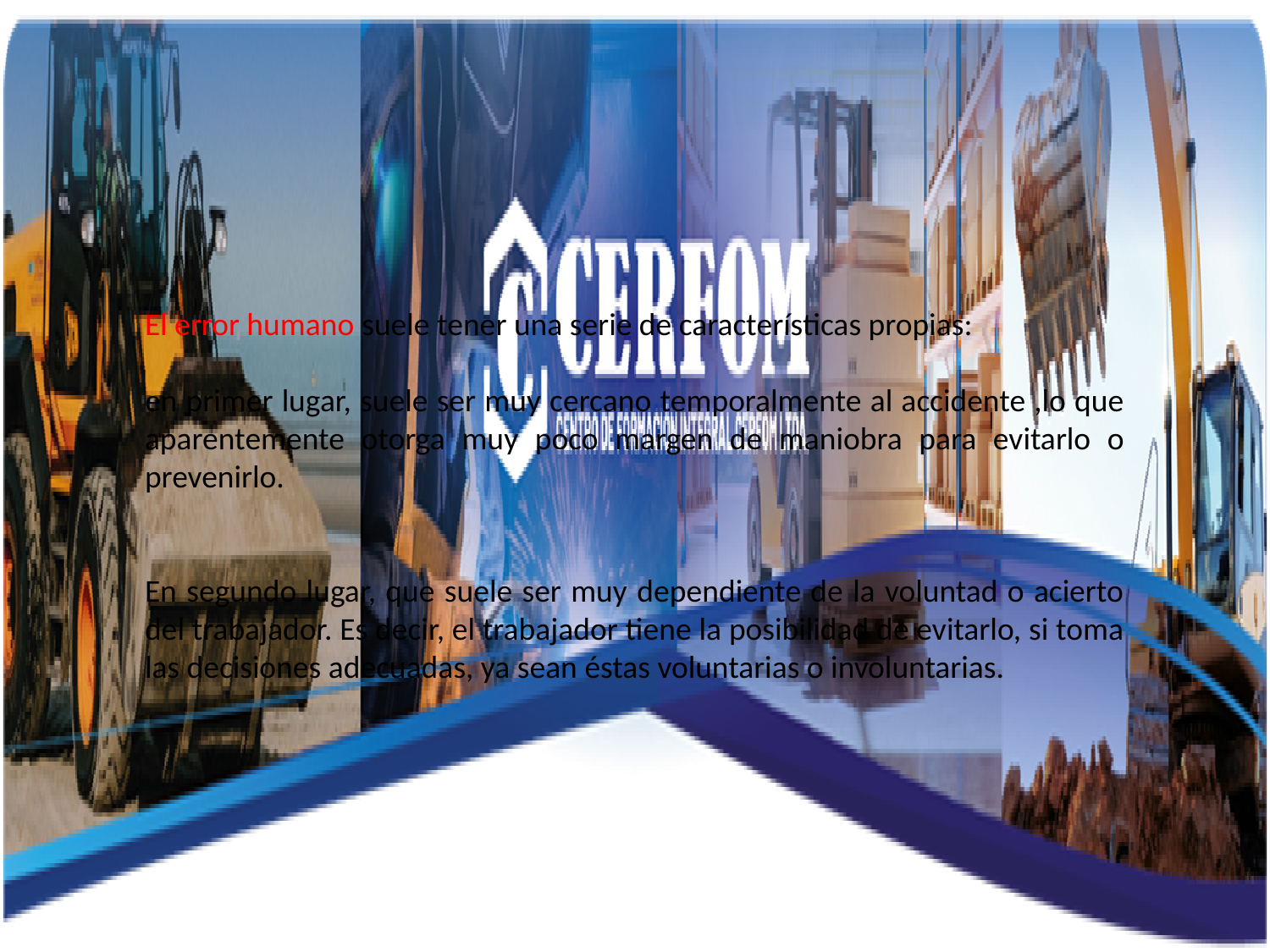

El error humano suele tener una serie de características propias:

en primer lugar, suele ser muy cercano temporalmente al accidente ,lo que aparentemente otorga muy poco margen de maniobra para evitarlo o prevenirlo.

En segundo lugar, que suele ser muy dependiente de la voluntad o acierto del trabajador. Es decir, el trabajador tiene la posibilidad de evitarlo, si toma las decisiones adecuadas, ya sean éstas voluntarias o involuntarias.